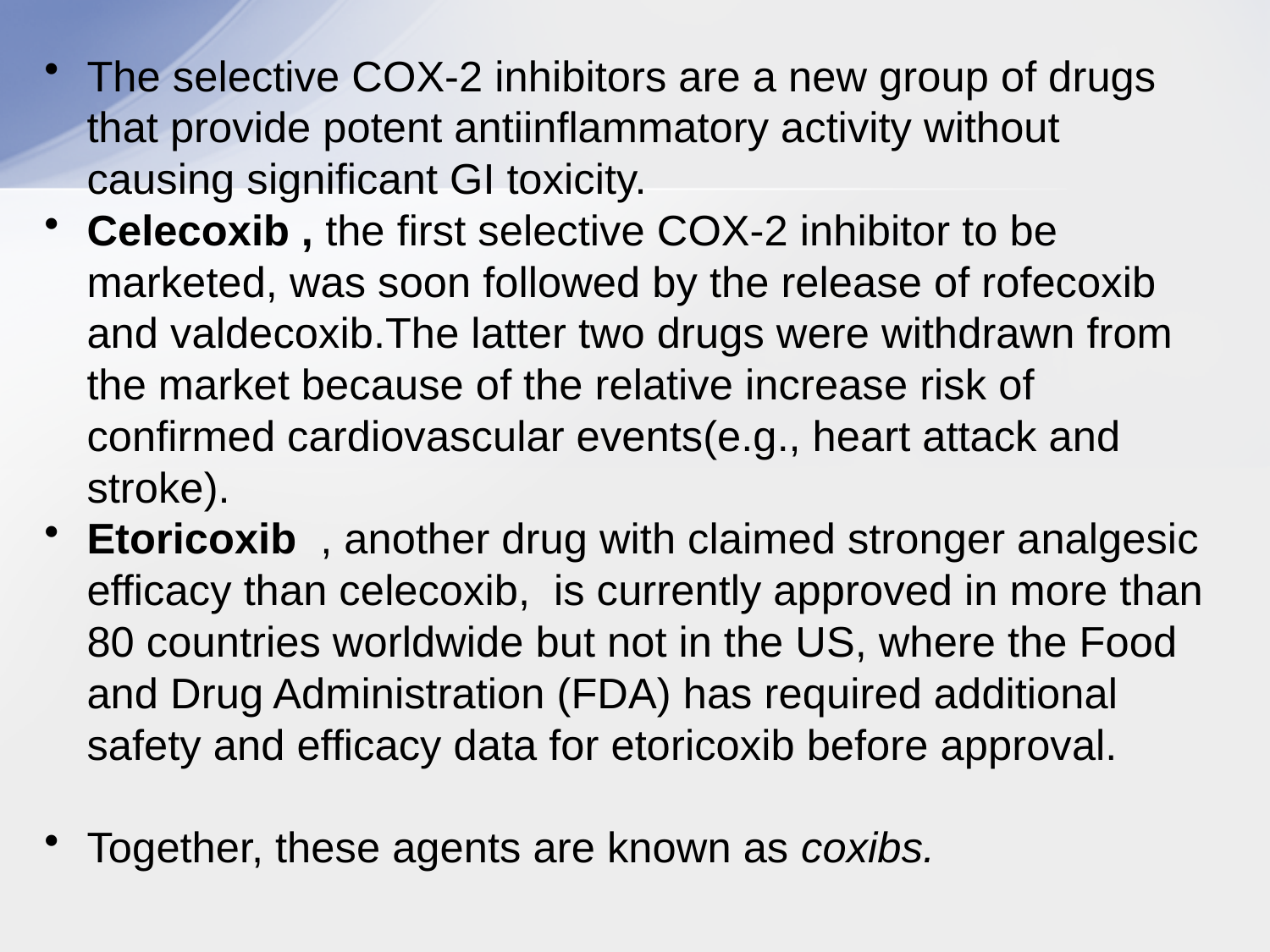

The selective COX-2 inhibitors are a new group of drugs that provide potent antiinflammatory activity without causing significant GI toxicity.
Celecoxib , the first selective COX-2 inhibitor to be marketed, was soon followed by the release of rofecoxib and valdecoxib.The latter two drugs were withdrawn from the market because of the relative increase risk of confirmed cardiovascular events(e.g., heart attack and stroke).
Etoricoxib  , another drug with claimed stronger analgesic efficacy than celecoxib,  is currently approved in more than 80 countries worldwide but not in the US, where the Food and Drug Administration (FDA) has required additional safety and efficacy data for etoricoxib before approval.

Together, these agents are known as coxibs.